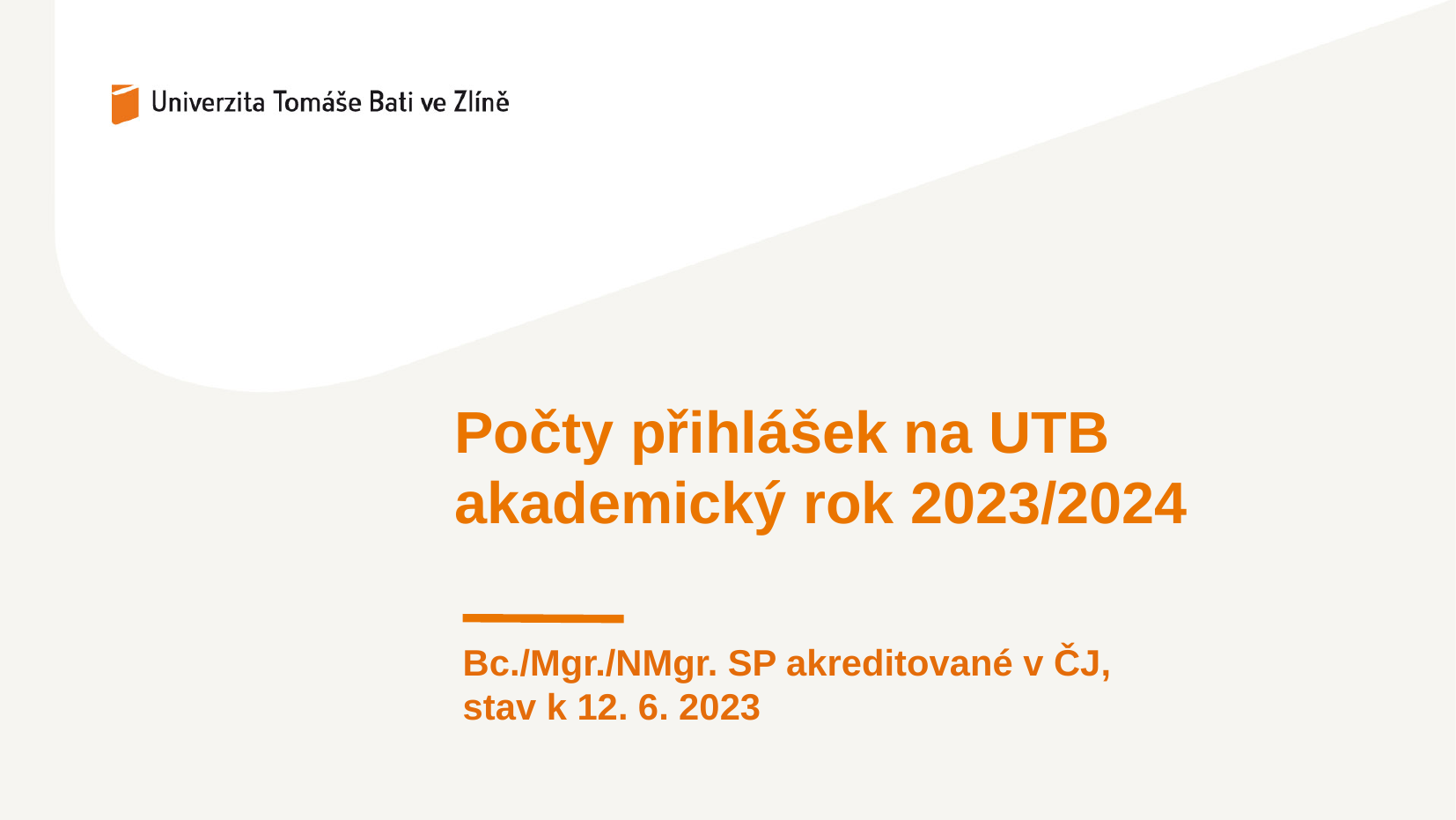

Počty přihlášek na UTB
akademický rok 2023/2024

Bc./Mgr./NMgr. SP akreditované v ČJ,
stav k 12. 6. 2023